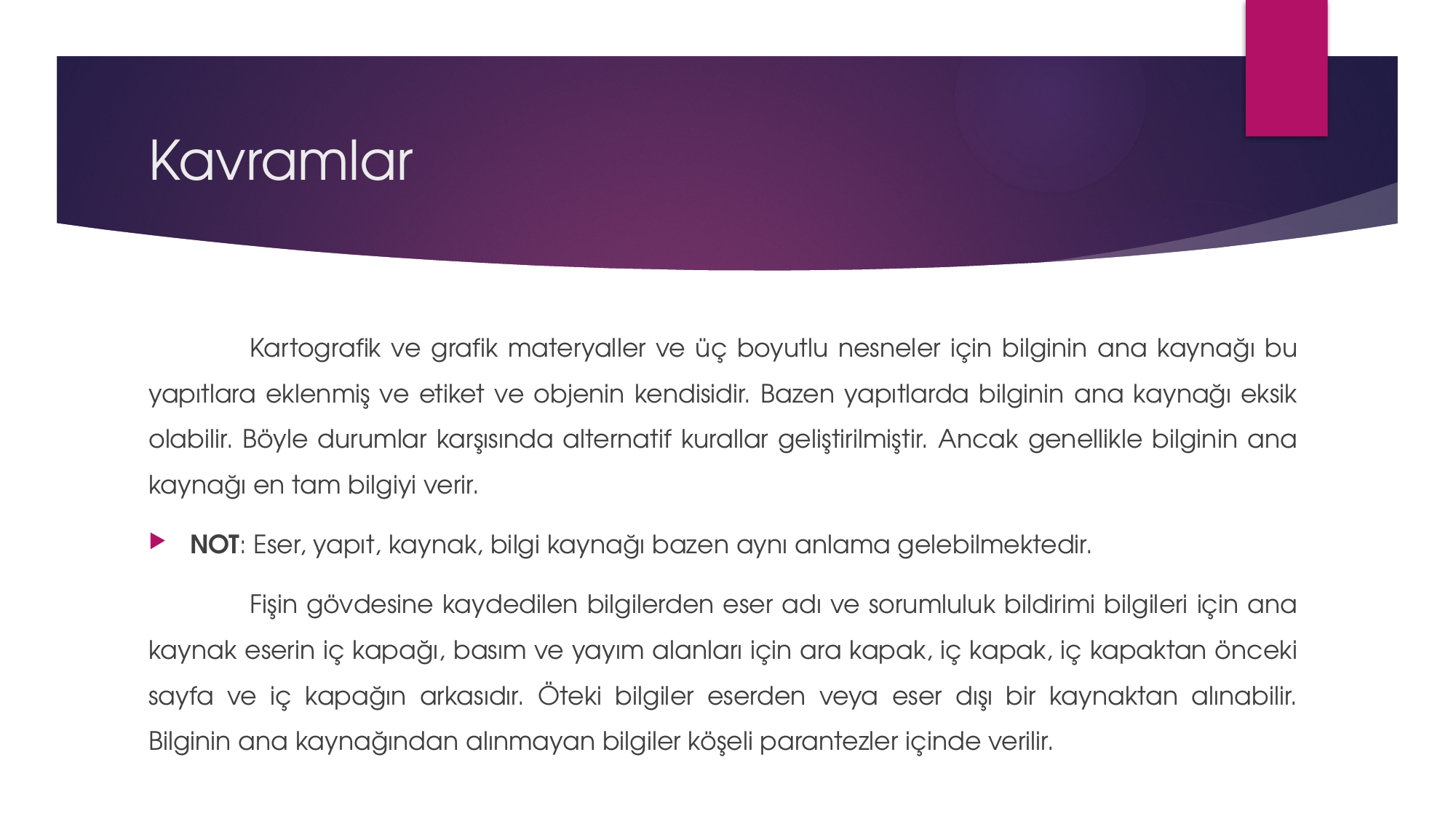

# Kavramlar
	Kartografik ve grafik materyaller ve üç boyutlu nesneler için bilginin ana kaynağı bu yapıtlara eklenmiş ve etiket ve objenin kendisidir. Bazen yapıtlarda bilginin ana kaynağı eksik olabilir. Böyle durumlar karşısında alternatif kurallar geliştirilmiştir. Ancak genellikle bilginin ana kaynağı en tam bilgiyi verir.
NOT: Eser, yapıt, kaynak, bilgi kaynağı bazen aynı anlama gelebilmektedir.
	Fişin gövdesine kaydedilen bilgilerden eser adı ve sorumluluk bildirimi bilgileri için ana kaynak eserin iç kapağı, basım ve yayım alanları için ara kapak, iç kapak, iç kapaktan önceki sayfa ve iç kapağın arkasıdır. Öteki bilgiler eserden veya eser dışı bir kaynaktan alınabilir. Bilginin ana kaynağından alınmayan bilgiler köşeli parantezler içinde verilir.